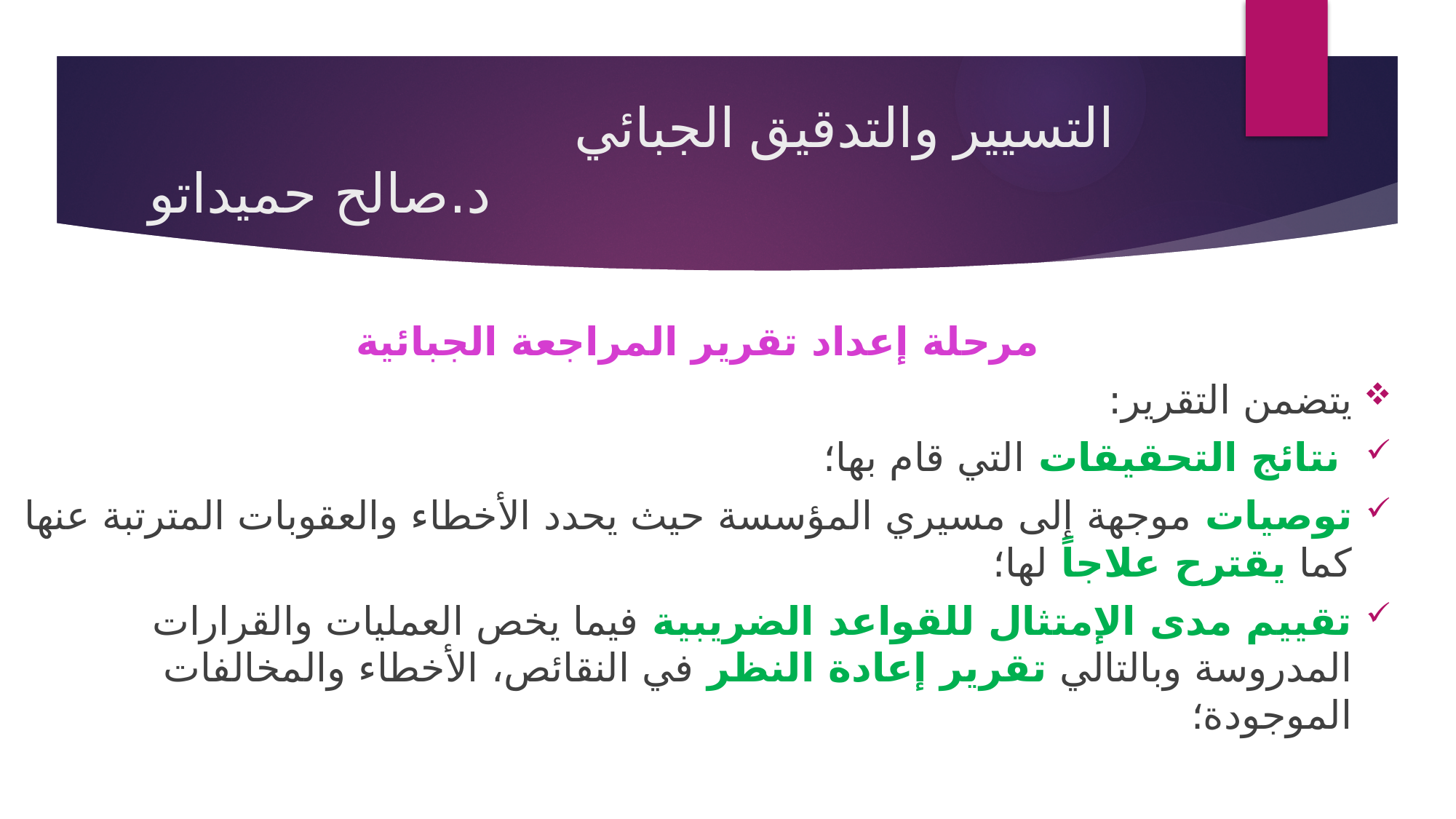

# التسيير والتدقيق الجبائي                               د.صالح حميداتو
مرحلة إعداد تقرير المراجعة الجبائية
يتضمن التقرير:
 نتائج التحقيقات التي قام بها؛
توصيات موجهة إلى مسيري المؤسسة حيث يحدد الأخطاء والعقوبات المترتبة عنها كما يقترح علاجاً لها؛
تقييم مدى الإمتثال للقواعد الضريبية فيما يخص العمليات والقرارات المدروسة وبالتالي تقرير إعادة النظر في النقائص، الأخطاء والمخالفات الموجودة؛